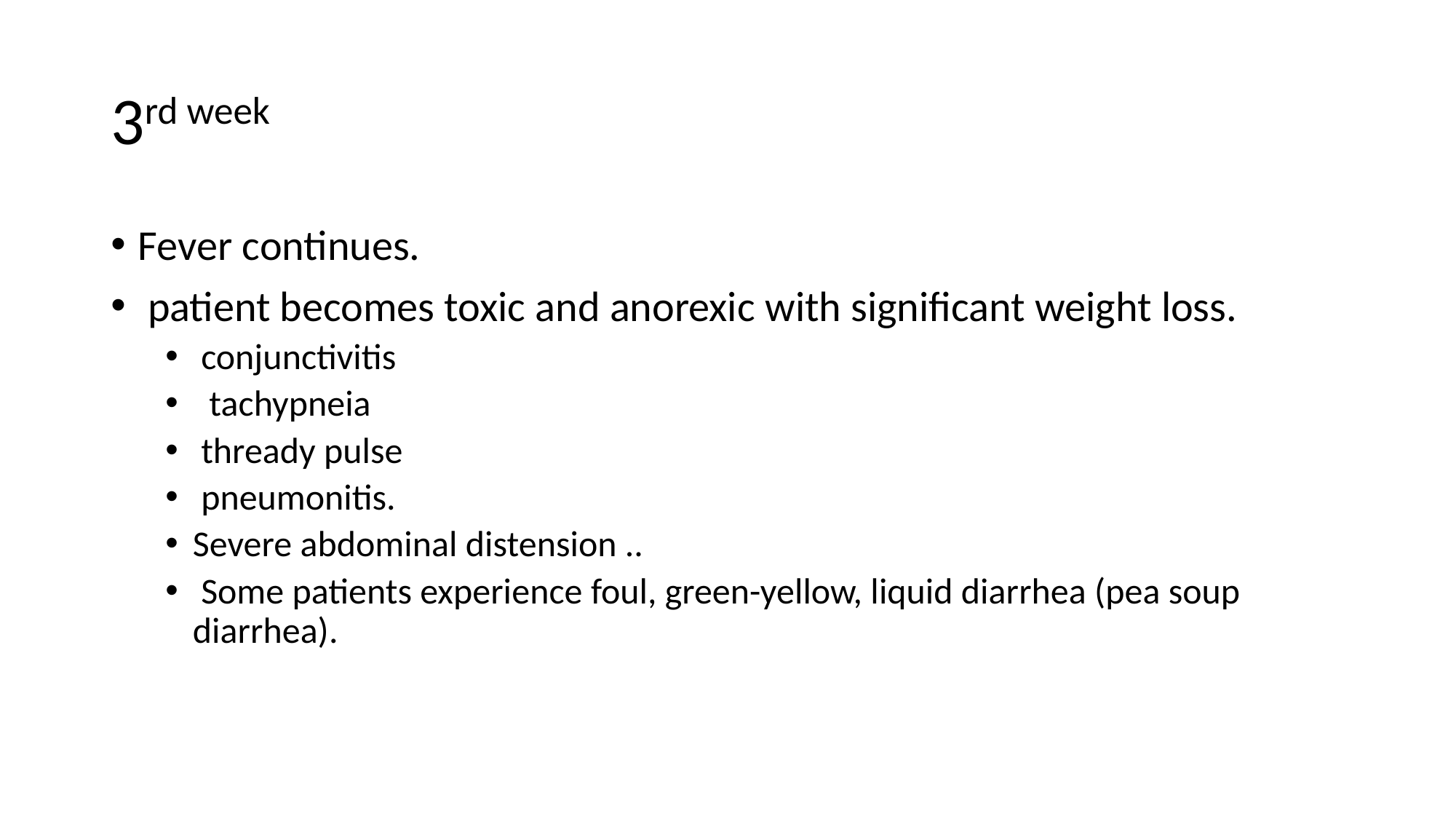

# 3rd week
Fever continues.
 patient becomes toxic and anorexic with significant weight loss.
 conjunctivitis
  tachypneia
 thready pulse
 pneumonitis.
Severe abdominal distension ..
 Some patients experience foul, green-yellow, liquid diarrhea (pea soup diarrhea).